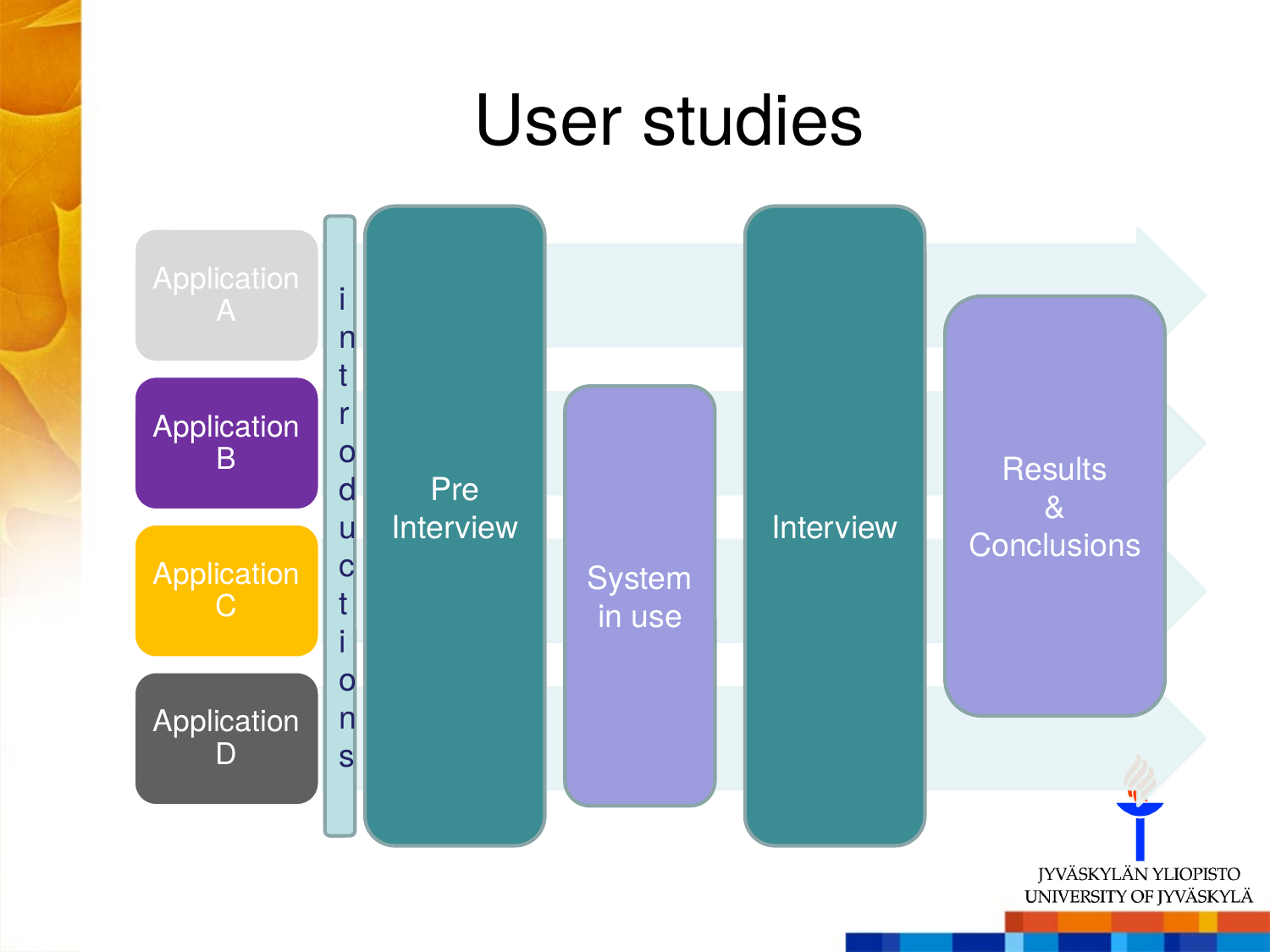

# User studies
Pre
Interview
Interview
introductions
Application A
Application B
Application C
Application D
Results
&
Conclusions
System in use